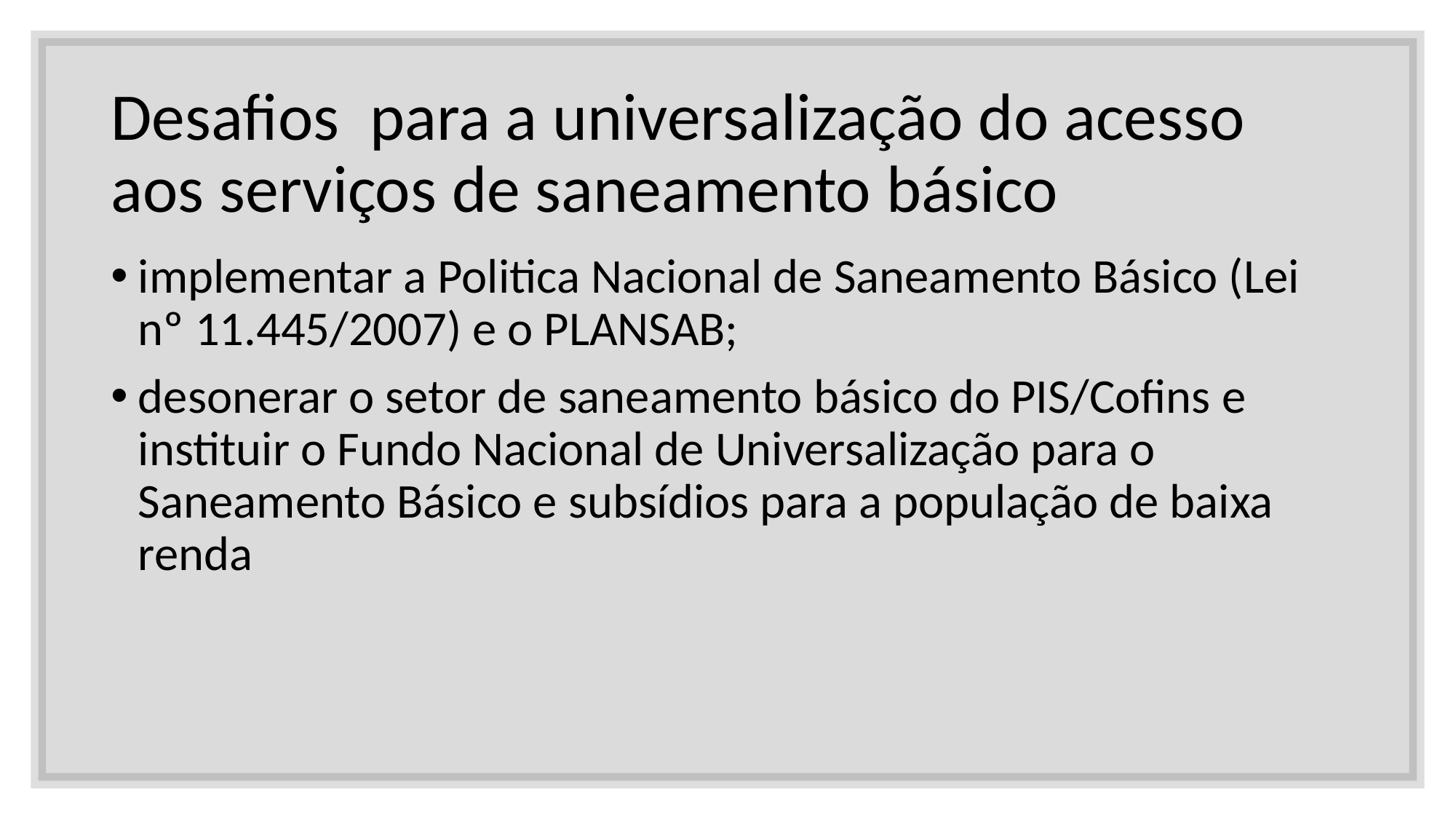

# Desafios  para a universalização do acesso aos serviços de saneamento básico
implementar a Politica Nacional de Saneamento Básico (Lei nº 11.445/2007) e o PLANSAB;
desonerar o setor de saneamento básico do PIS/Cofins e instituir o Fundo Nacional de Universalização para o Saneamento Básico e subsídios para a população de baixa renda